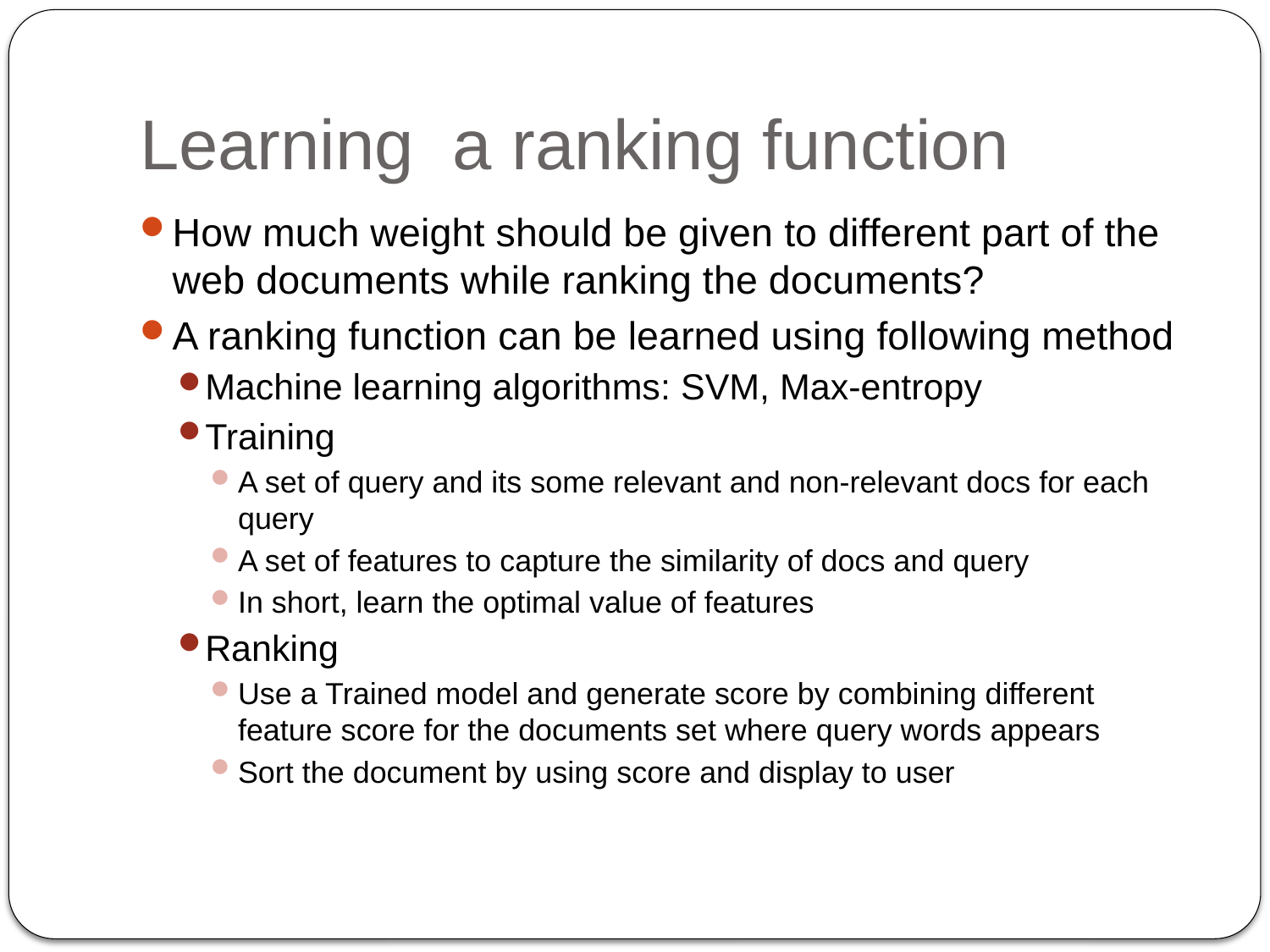

# Learning  a ranking function
How much weight should be given to different part of the web documents while ranking the documents?
A ranking function can be learned using following method
Machine learning algorithms: SVM, Max-entropy
Training
A set of query and its some relevant and non-relevant docs for each query
A set of features to capture the similarity of docs and query
In short, learn the optimal value of features
Ranking
Use a Trained model and generate score by combining different feature score for the documents set where query words appears
Sort the document by using score and display to user